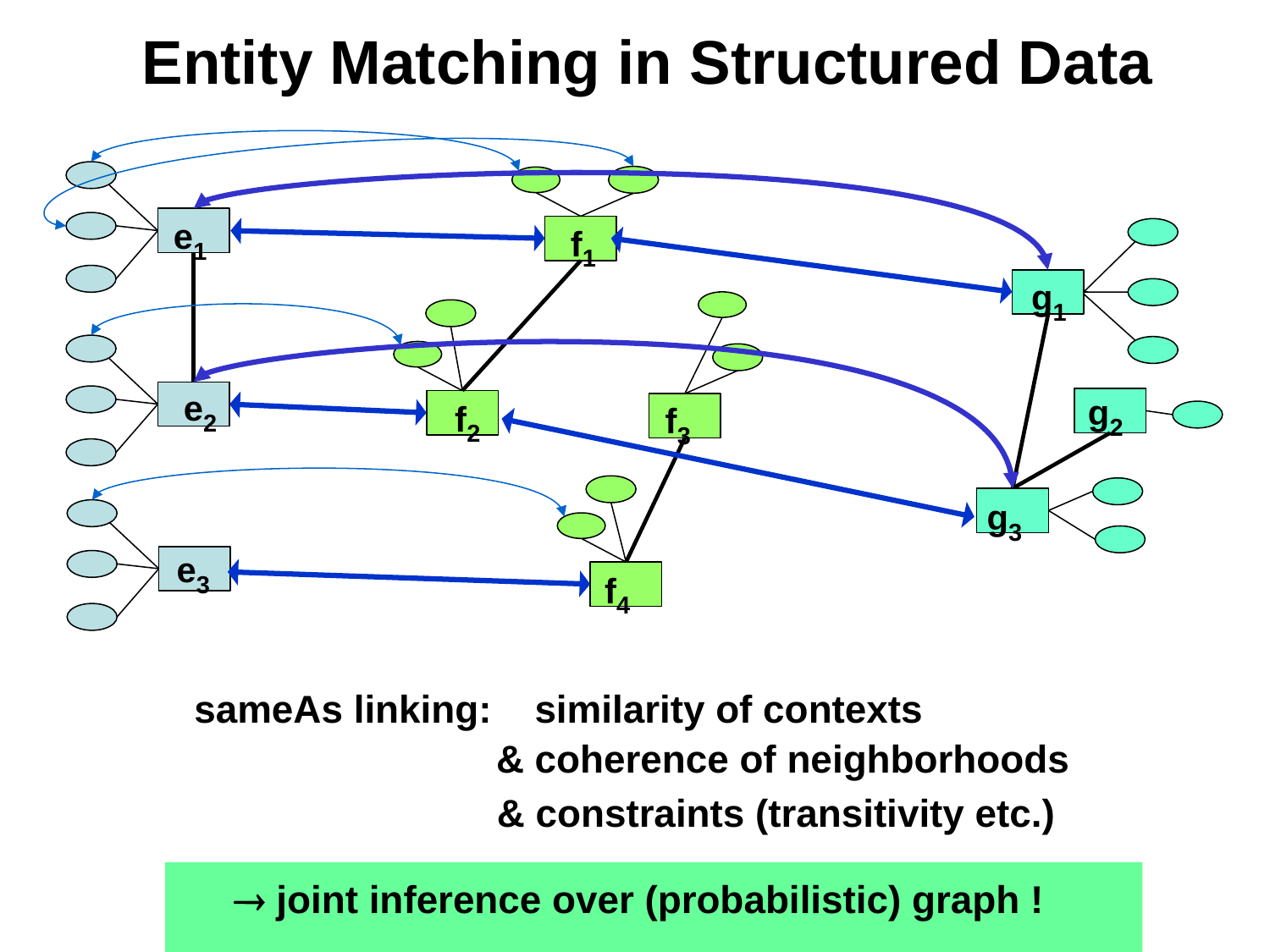

# Entity Matching in Structured Data

e1
f1

g1

g2

g3

e2

f2
f3

e3

f4

sameAs linking:    similarity of contexts
& coherence of neighborhoods
& constraints (transitivity etc.)

→ joint inference over (probabilistic) graph !